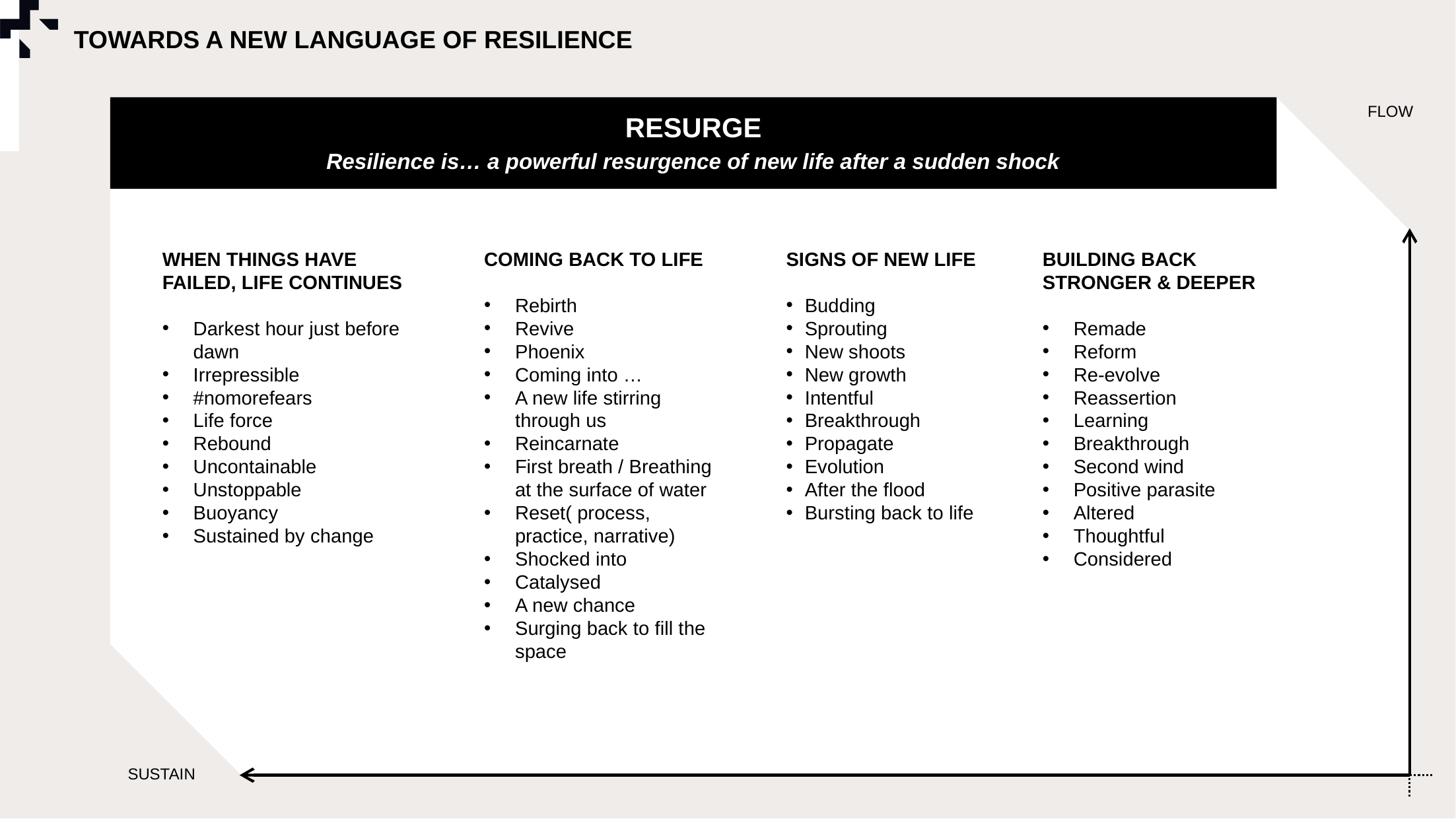

TOWARDS A NEW LANGUAGE OF RESILIENCE

RESURGE
Resilience is… a powerful resurgence of new life after a sudden shock

FLOW
WHEN THINGS HAVE FAILED, LIFE CONTINUES

Darkest hour just before dawn
Irrepressible
#nomorefears
Life force
Rebound
Uncontainable
Unstoppable
Buoyancy
Sustained by change

COMING BACK TO LIFE

Rebirth
Revive
Phoenix
Coming into …
A new life stirring through us
Reincarnate
First breath / Breathing at the surface of water
Reset( process, practice, narrative)
Shocked into
Catalysed
A new chance
Surging back to fill the space

SIGNS OF NEW LIFE

Budding
Sprouting
New shoots
New growth
Intentful
Breakthrough
Propagate
Evolution
After the flood
Bursting back to life

BUILDING BACK STRONGER & DEEPER

Remade
Reform
Re-evolve
Reassertion
Learning
Breakthrough
Second wind
Positive parasite
Altered
Thoughtful
Considered

SUSTAIN